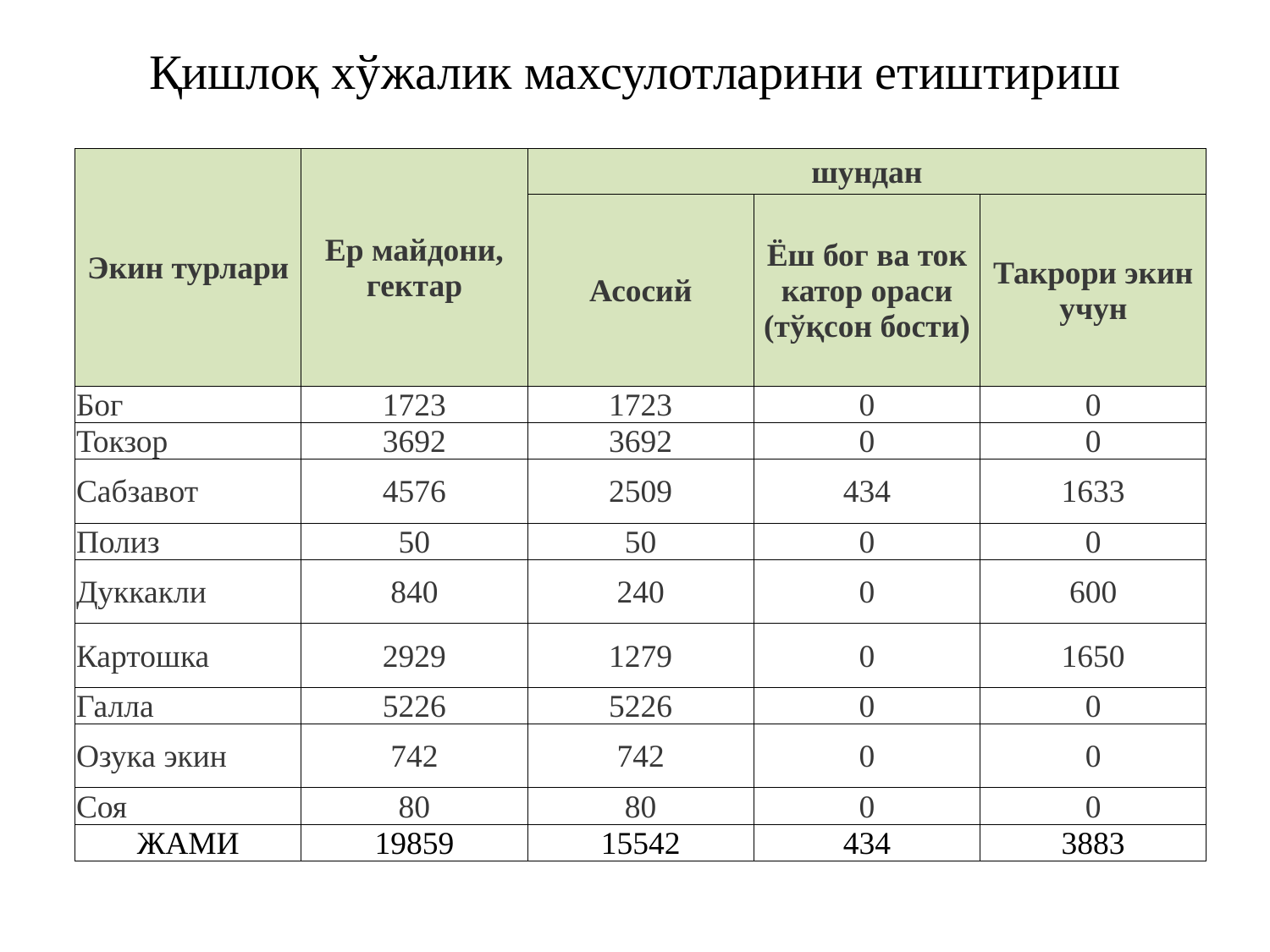

# Қишлоқ хўжалик махсулотларини етиштириш
| Экин турлари | Ер майдони, гектар | шундан |  |  |
| --- | --- | --- | --- | --- |
|  |  | Асосий | Ёш бог ва ток катор ораси (тўқсон бости) | Такрори экин учун |
| Бог | 1723 | 1723 | 0 | 0 |
| Токзор | 3692 | 3692 | 0 | 0 |
| Сабзавот | 4576 | 2509 | 434 | 1633 |
| Полиз | 50 | 50 | 0 | 0 |
| Дуккакли | 840 | 240 | 0 | 600 |
| Картошка | 2929 | 1279 | 0 | 1650 |
| Галла | 5226 | 5226 | 0 | 0 |
| Озука экин | 742 | 742 | 0 | 0 |
| Соя | 80 | 80 | 0 | 0 |
| ЖАМИ | 19859 | 15542 | 434 | 3883 |